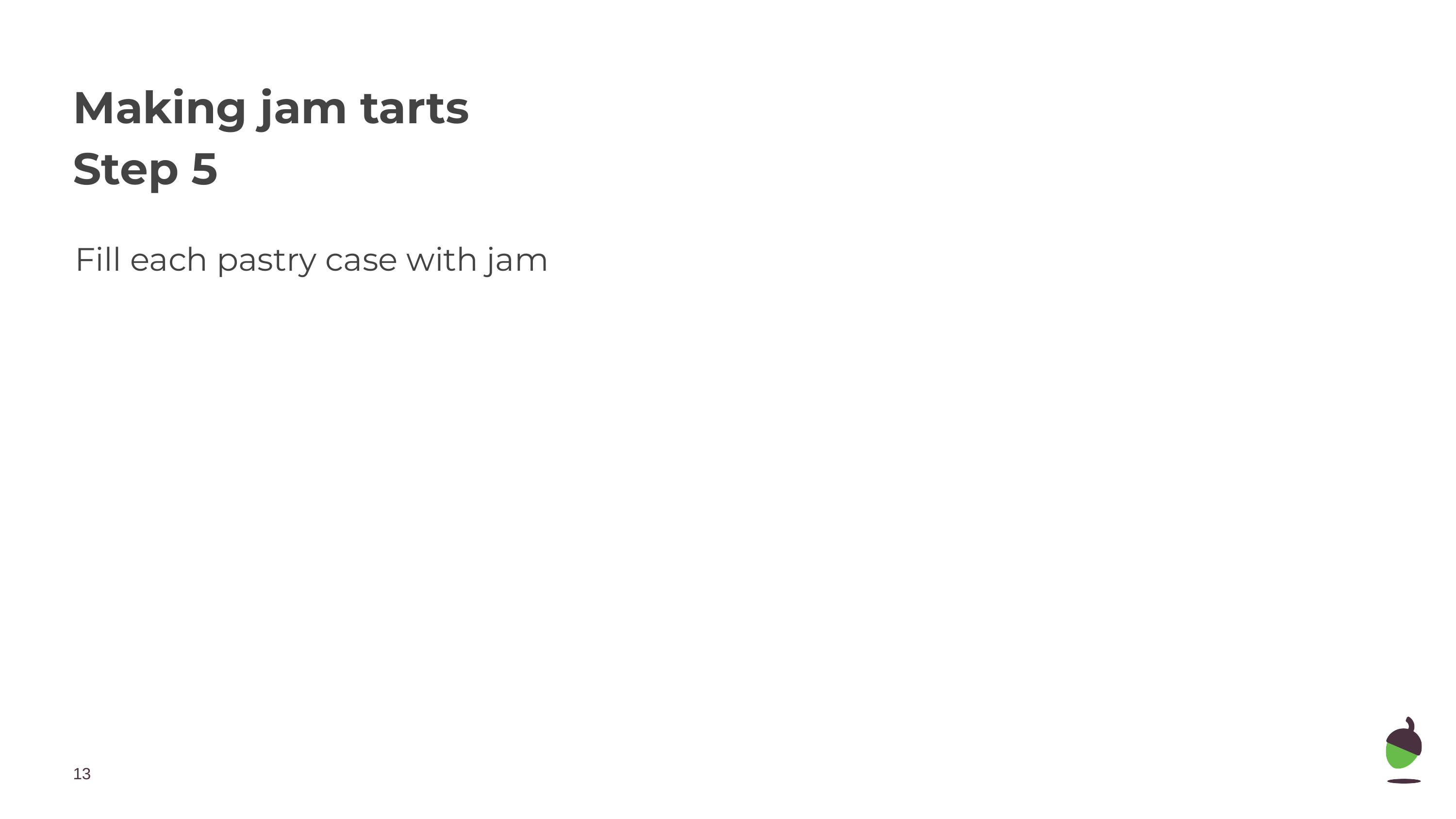

# Making jam tarts Step 5
Fill each pastry case with jam

13